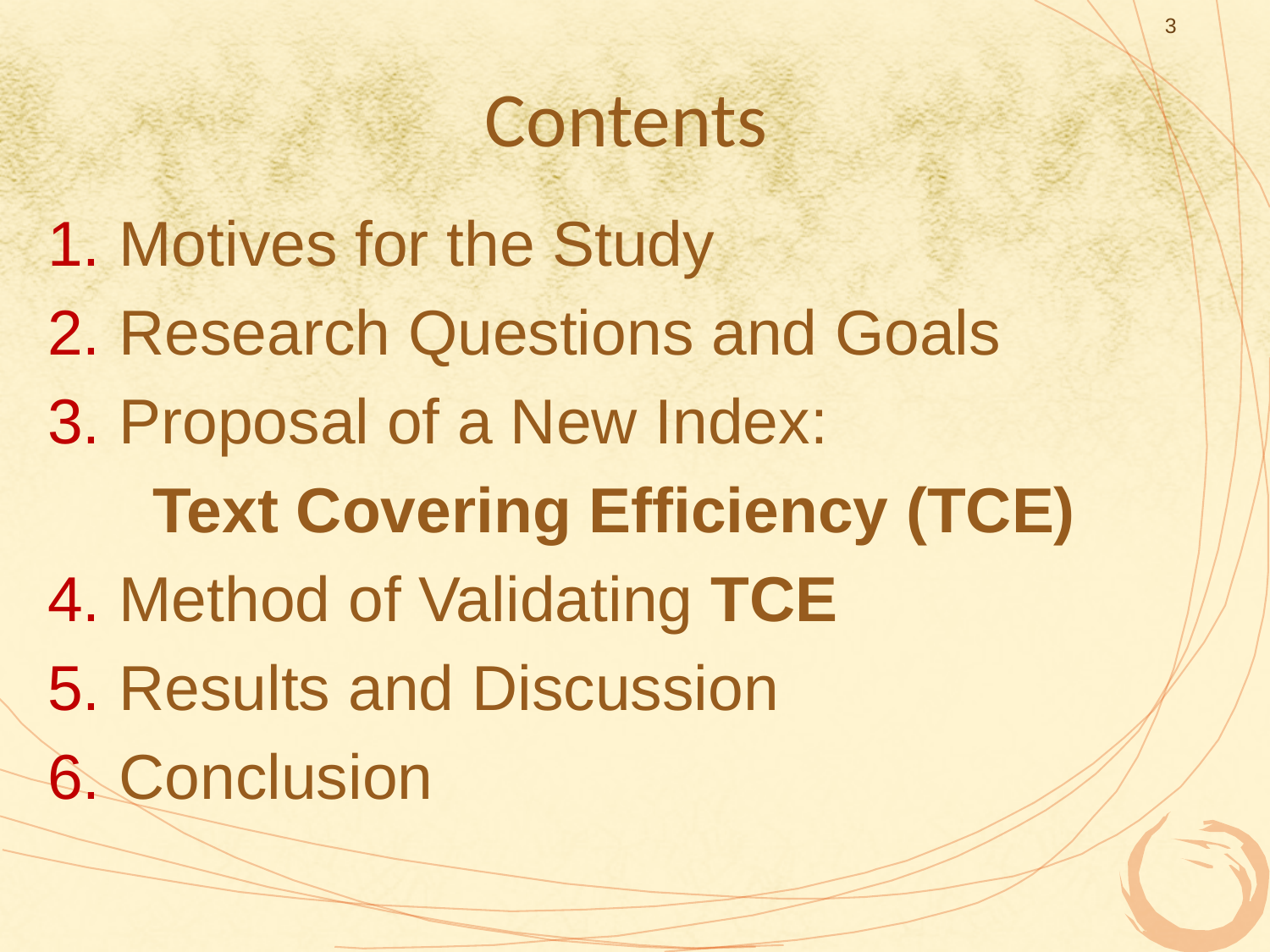

3
# Contents
Motives for the Study
Research Questions and Goals
Proposal of a New Index:
      Text Covering Efficiency (TCE)
Method of Validating TCE
Results and Discussion
Conclusion